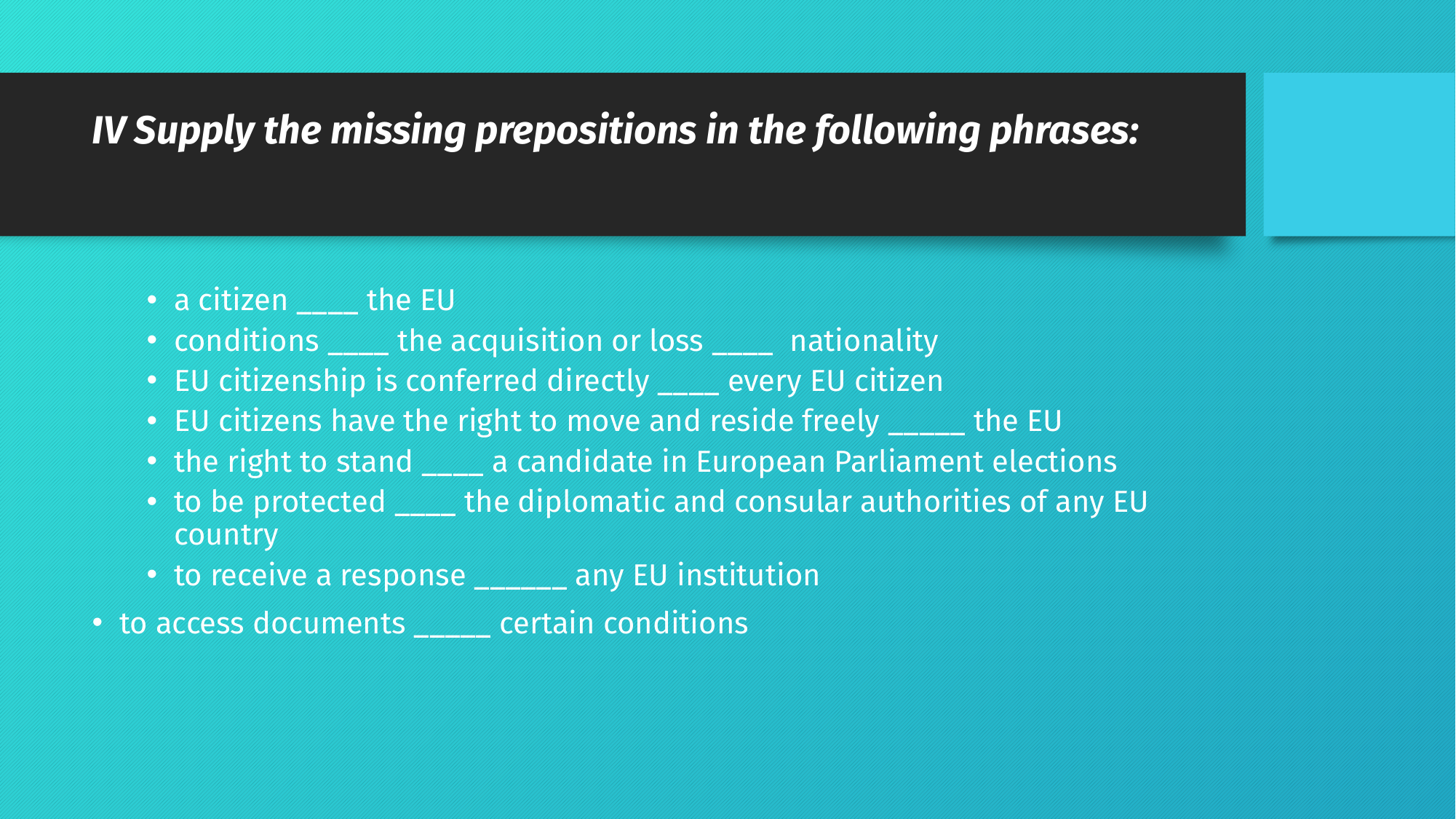

# IV Supply the missing prepositions in the following phrases:
a citizen ____ the EU
conditions ____ the acquisition or loss ____  nationality
EU citizenship is conferred directly ____ every EU citizen
EU citizens have the right to move and reside freely _____ the EU
the right to stand ____ a candidate in European Parliament elections
to be protected ____ the diplomatic and consular authorities of any EU country
to receive a response ______ any EU institution
to access documents _____ certain conditions